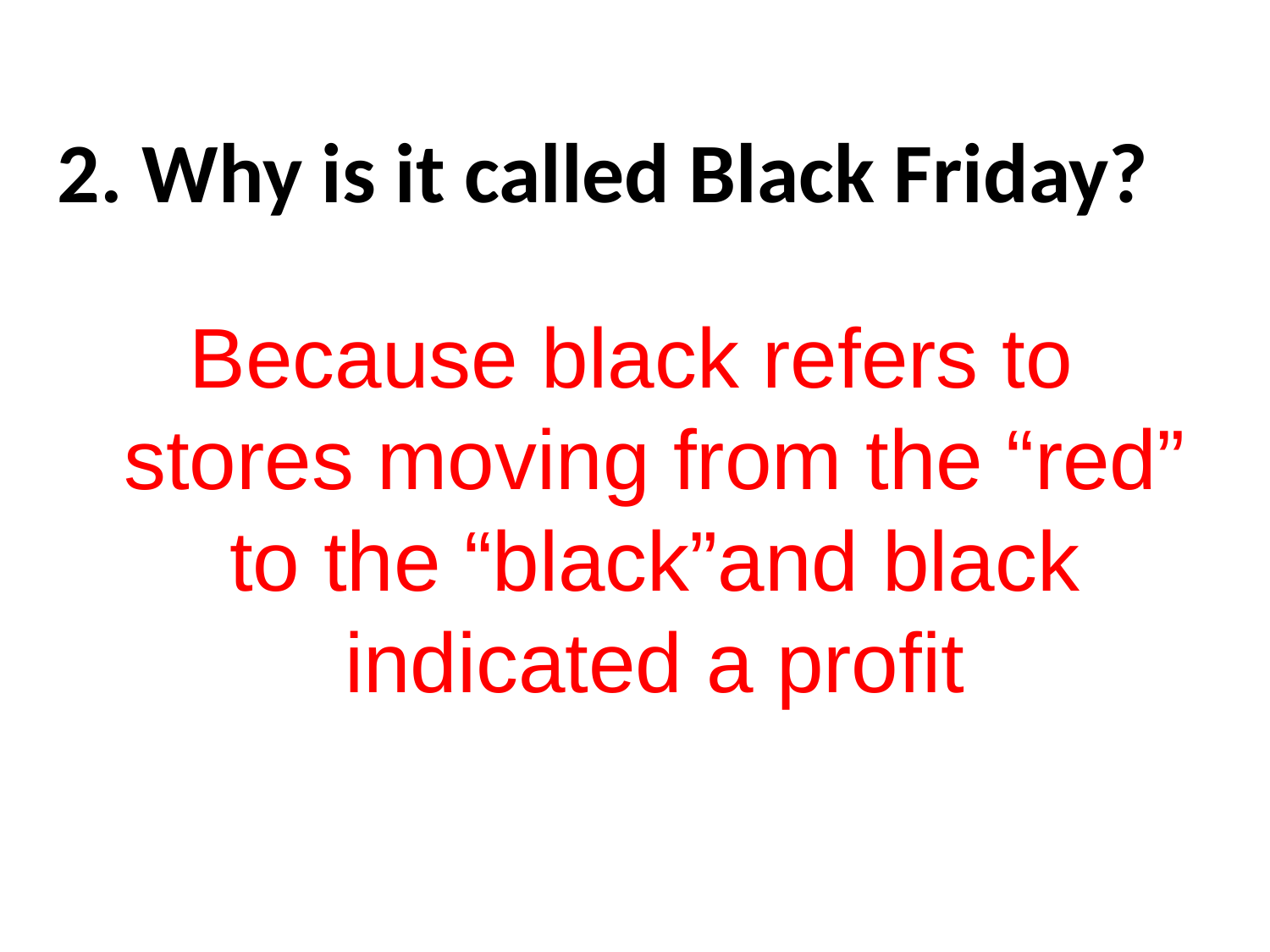

# 2. Why is it called Black Friday?
Because black refers to stores moving from the “red” to the “black”and black indicated a profit